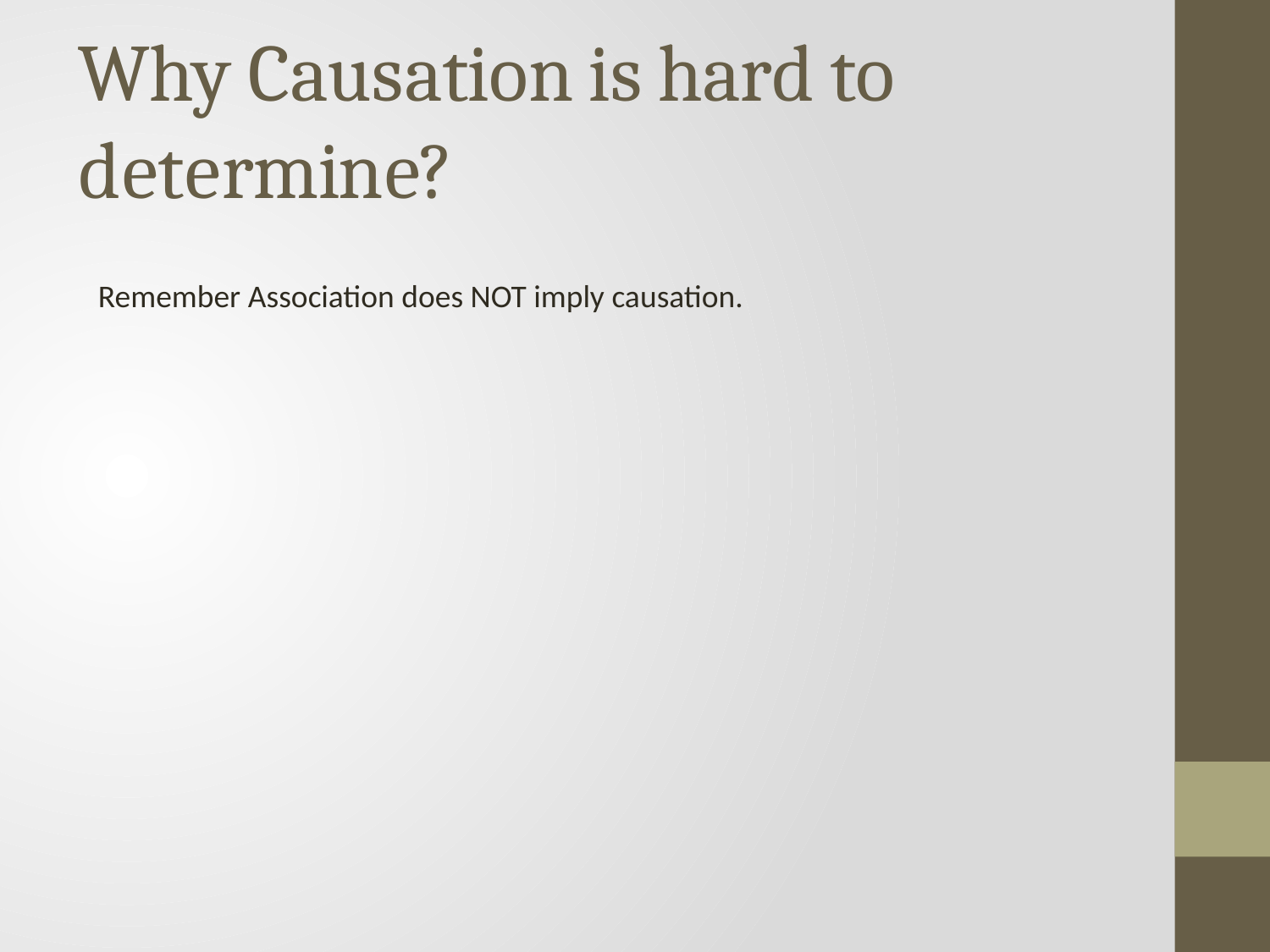

# Why Causation is hard to determine?
Remember Association does NOT imply causation.